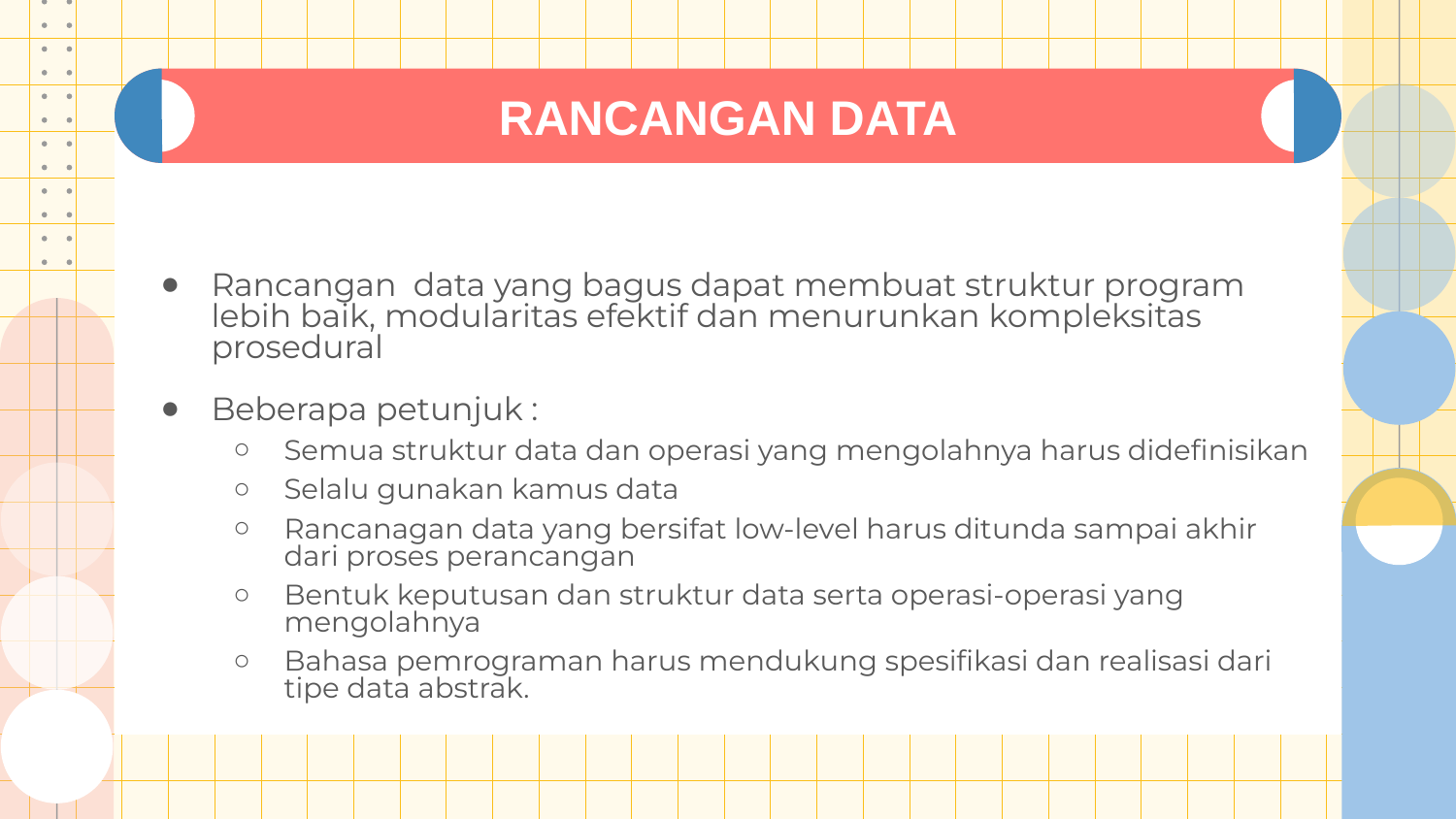

# RANCANGAN DATA

Rancangan  data yang bagus dapat membuat struktur program lebih baik, modularitas efektif dan menurunkan kompleksitas prosedural

Beberapa petunjuk :
Semua struktur data dan operasi yang mengolahnya harus didefinisikan
Selalu gunakan kamus data
Rancanagan data yang bersifat low-level harus ditunda sampai akhir dari proses perancangan
Bentuk keputusan dan struktur data serta operasi-operasi yang mengolahnya
Bahasa pemrograman harus mendukung spesifikasi dan realisasi dari tipe data abstrak.